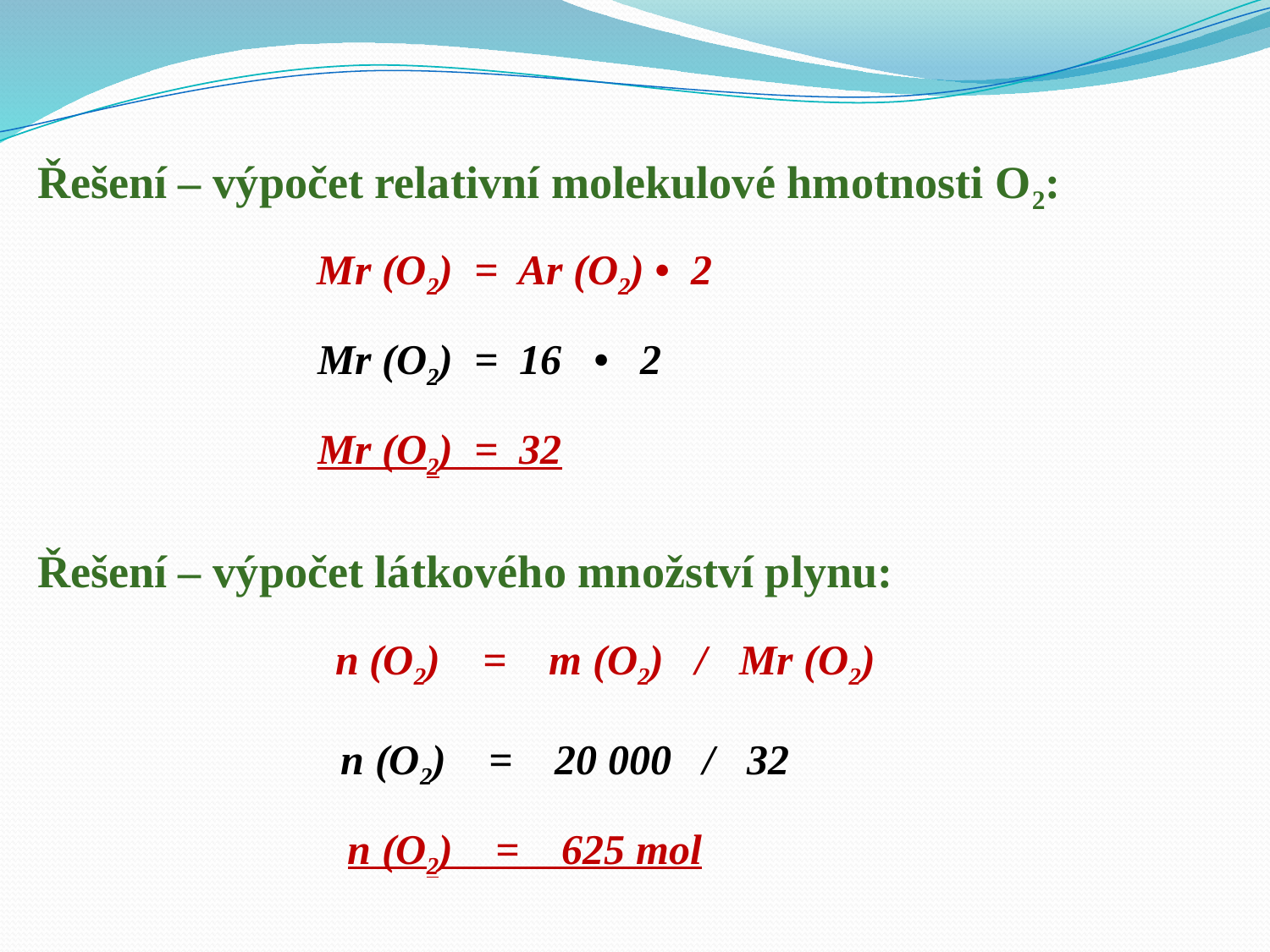

Řešení – výpočet relativní molekulové hmotnosti O2:
Mr (O2)  =  Ar (O2) •  2
Mr (O2)  =  16   •   2
Mr (O2)  =  32
Řešení – výpočet látkového množství plynu:
n (O2)    =    m (O2)   /   Mr (O2)
n (O2)    =    20 000   /   32
n (O2)    =    625 mol